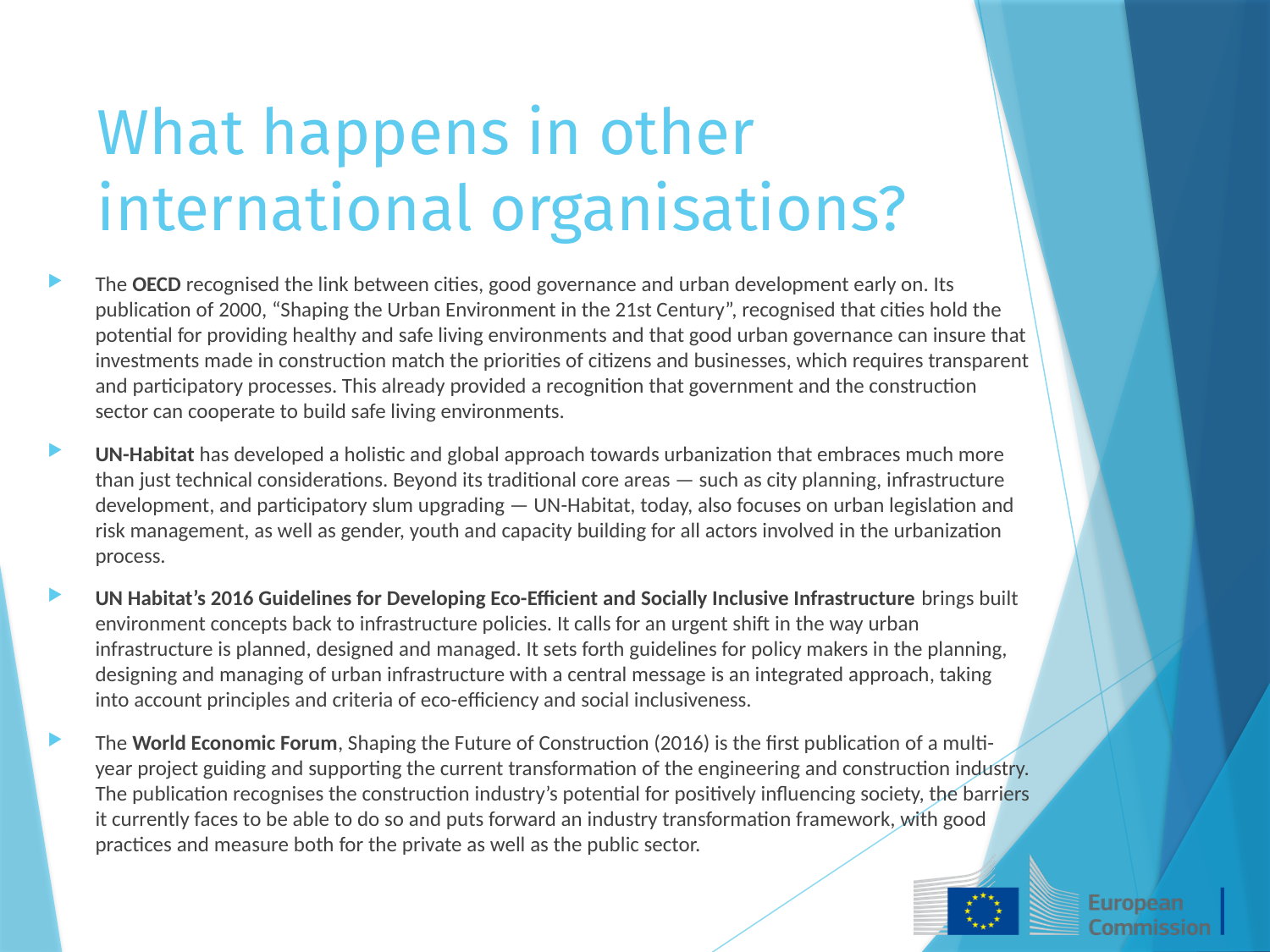

# What happens in other international organisations?
The OECD recognised the link between cities, good governance and urban development early on. Its publication of 2000, “Shaping the Urban Environment in the 21st Century”, recognised that cities hold the potential for providing healthy and safe living environments and that good urban governance can insure that investments made in construction match the priorities of citizens and businesses, which requires transparent and participatory processes. This already provided a recognition that government and the construction sector can cooperate to build safe living environments.
UN-Habitat has developed a holistic and global approach towards urbanization that embraces much more than just technical considerations. Beyond its traditional core areas — such as city planning, infrastructure development, and participatory slum upgrading — UN-Habitat, today, also focuses on urban legislation and risk management, as well as gender, youth and capacity building for all actors involved in the urbanization process.
UN Habitat’s 2016 Guidelines for Developing Eco-Efficient and Socially Inclusive Infrastructure brings built environment concepts back to infrastructure policies. It calls for an urgent shift in the way urban infrastructure is planned, designed and managed. It sets forth guidelines for policy makers in the planning, designing and managing of urban infrastructure with a central message is an integrated approach, taking into account principles and criteria of eco-efficiency and social inclusiveness.
The World Economic Forum, Shaping the Future of Construction (2016) is the first publication of a multi-year project guiding and supporting the current transformation of the engineering and construction industry. The publication recognises the construction industry’s potential for positively influencing society, the barriers it currently faces to be able to do so and puts forward an industry transformation framework, with good practices and measure both for the private as well as the public sector.